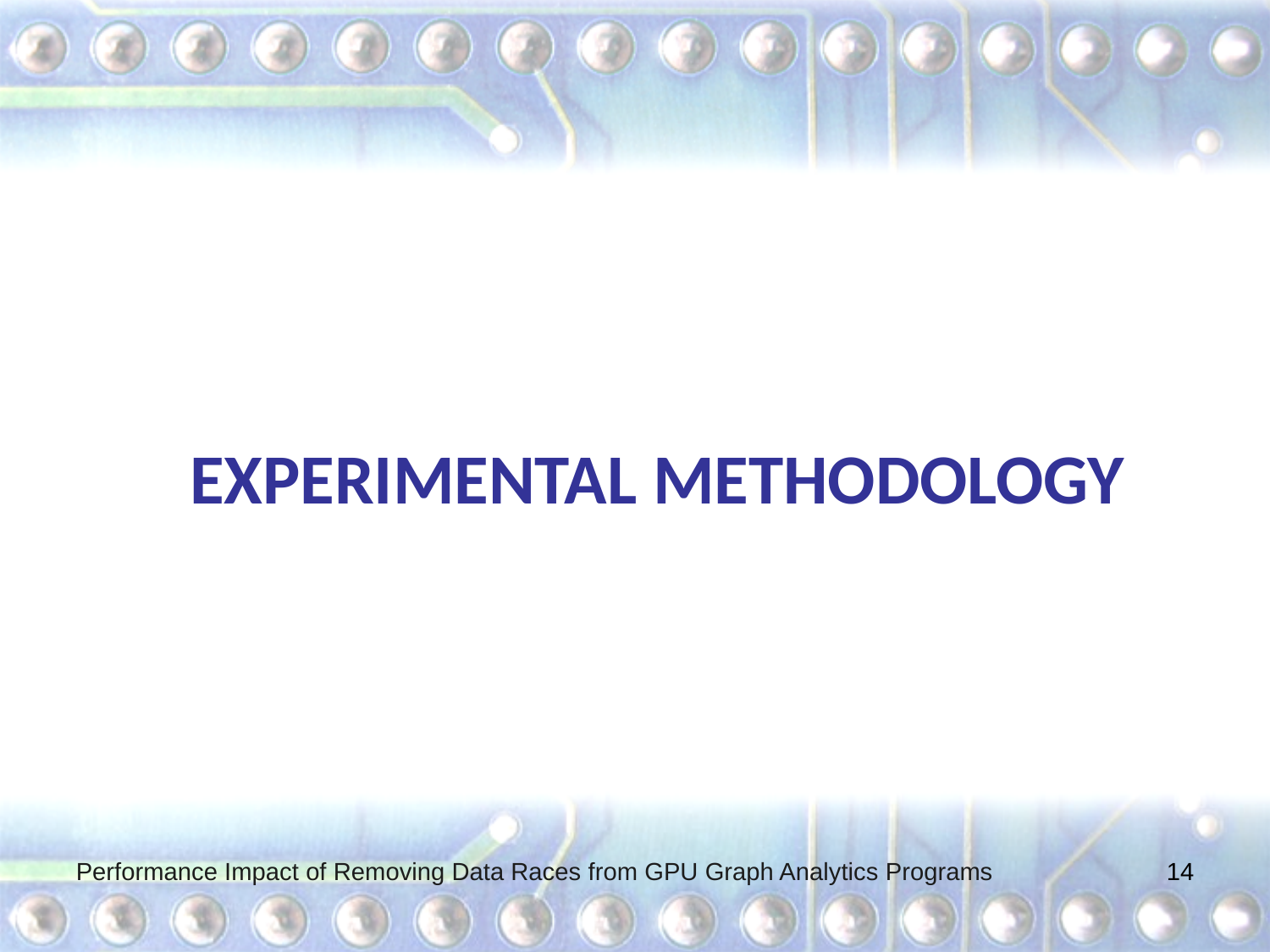

# Experimental Methodology
Performance Impact of Removing Data Races from GPU Graph Analytics Programs
14